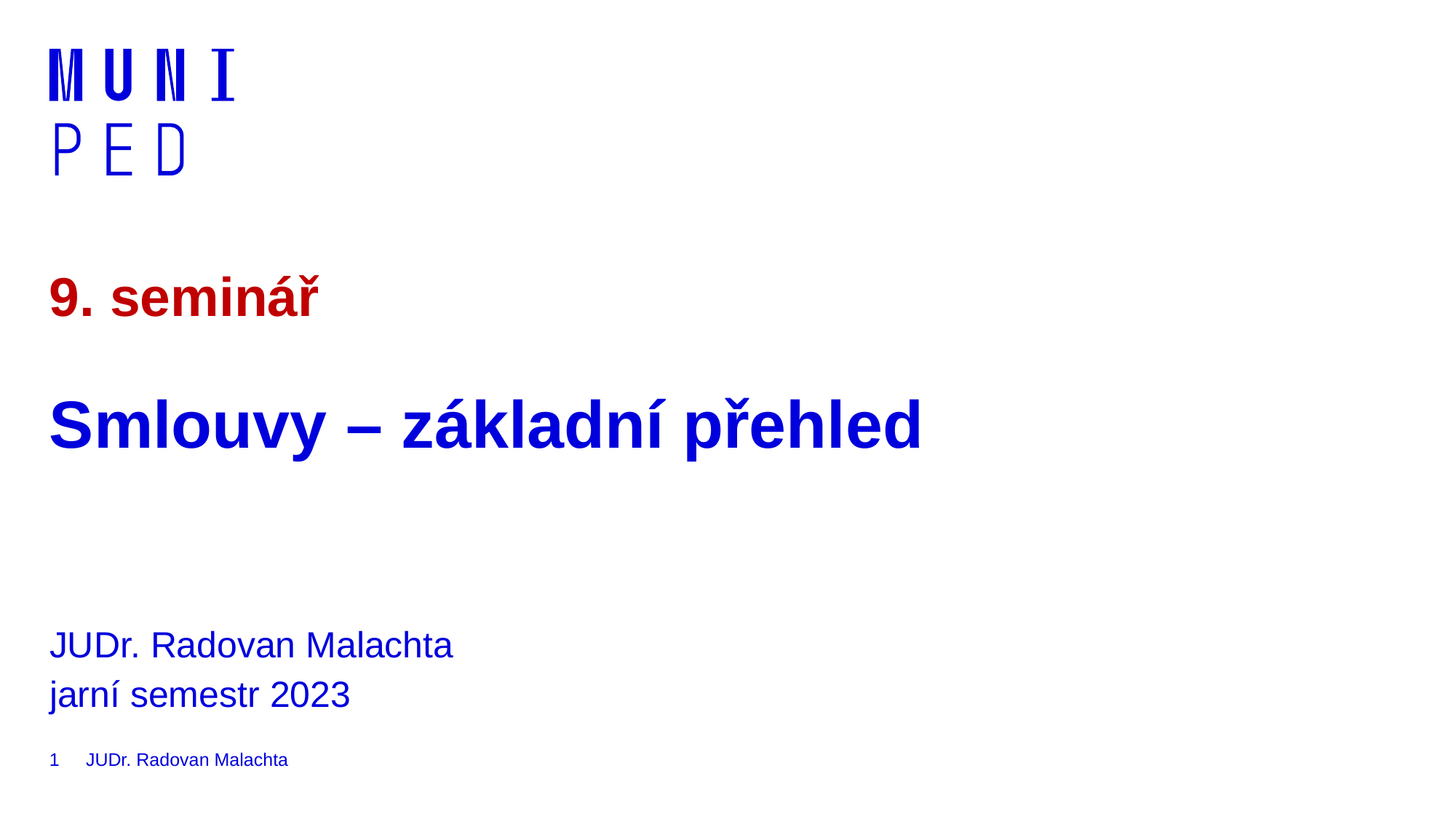

9. seminář

# Smlouvy – základní přehled
JUDr. Radovan Malachta
jarní semestr 2023
1
JUDr. Radovan Malachta